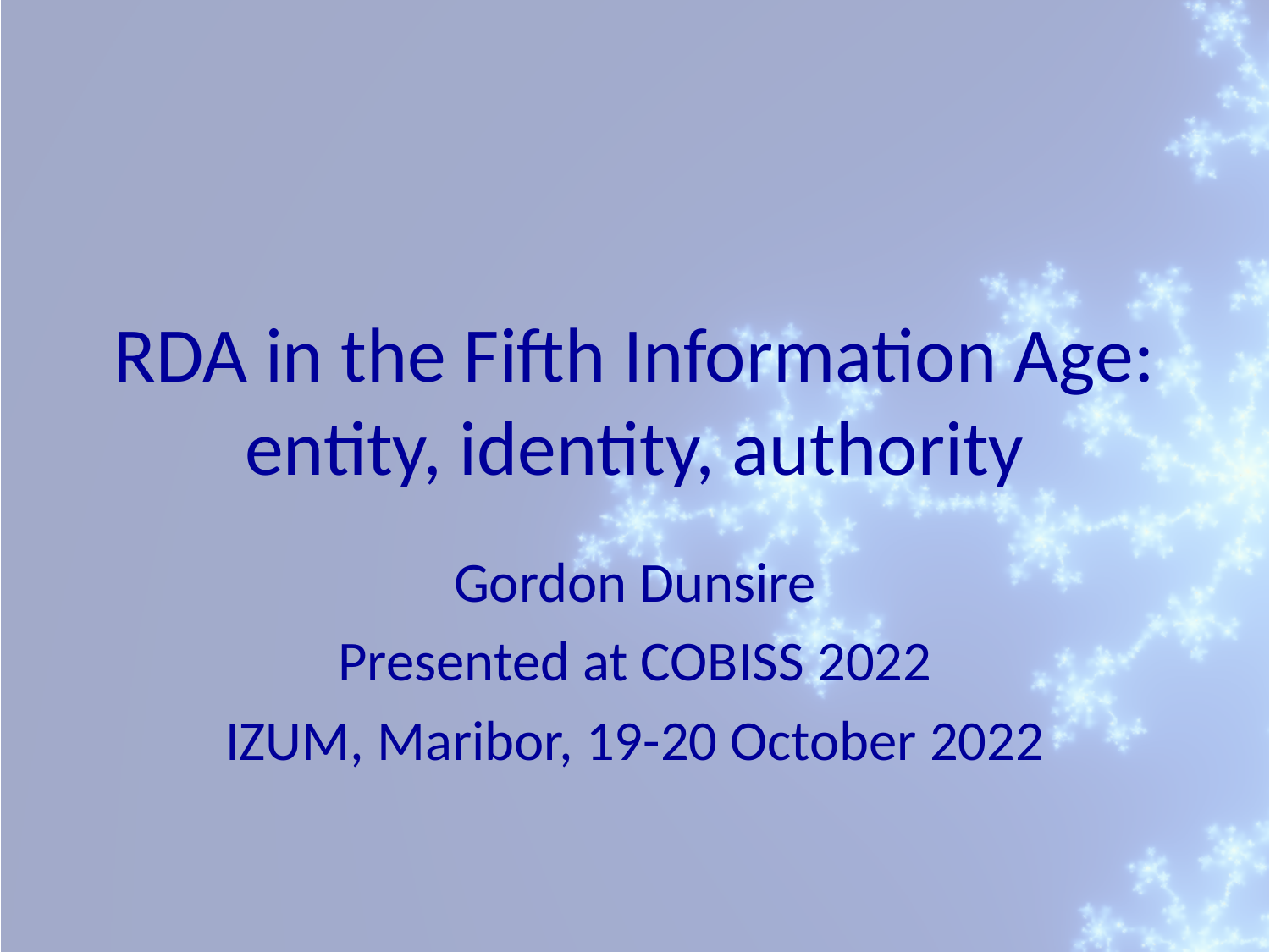

# RDA in the Fifth Information Age: entity, identity, authority
Gordon Dunsire
Presented at COBISS 2022
IZUM, Maribor, 19-20 October 2022